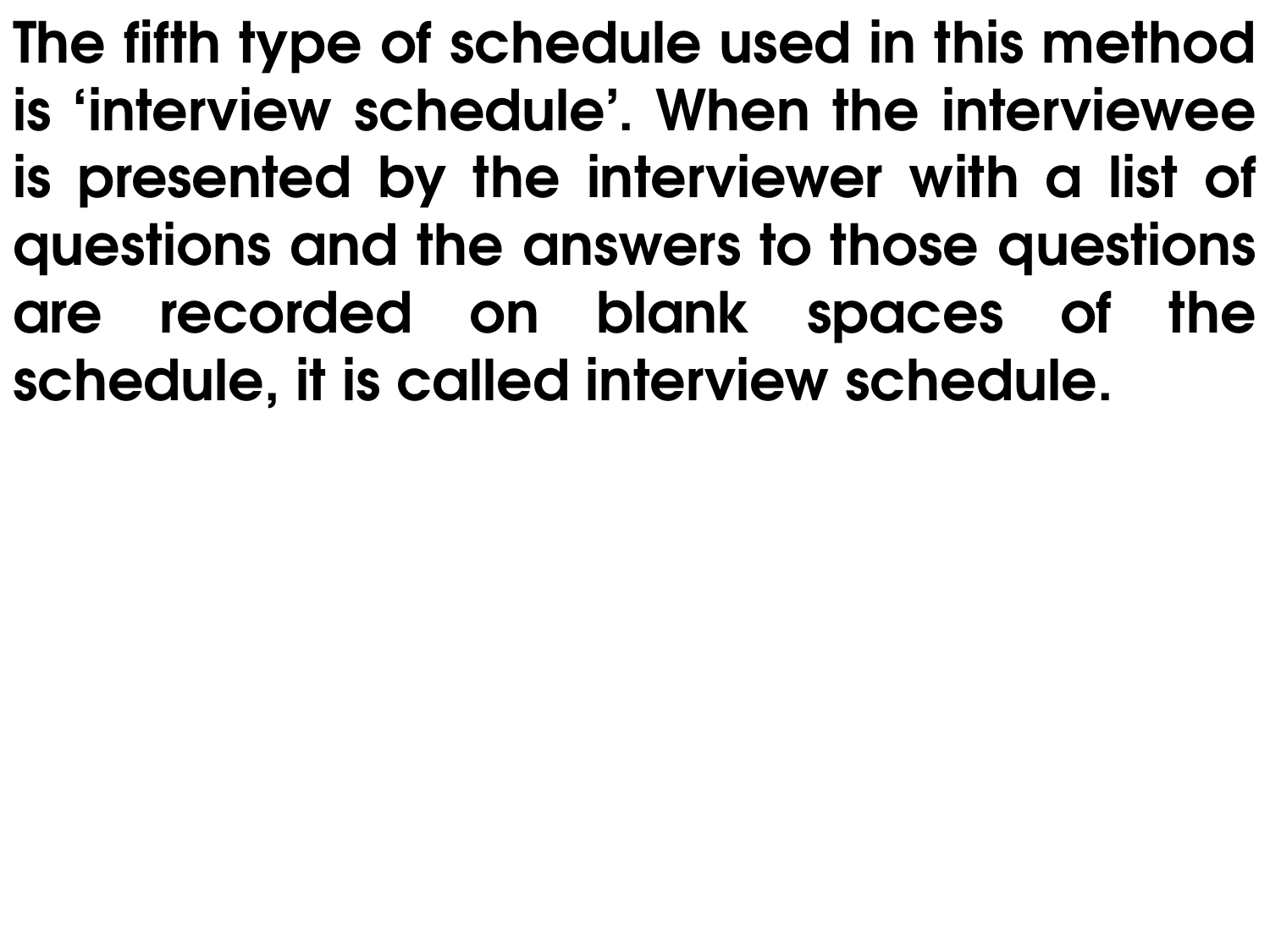

The fifth type of schedule used in this method is ‘interview schedule’. When the interviewee is presented by the interviewer with a list of questions and the answers to those questions are recorded on blank spaces of the schedule, it is called interview schedule.